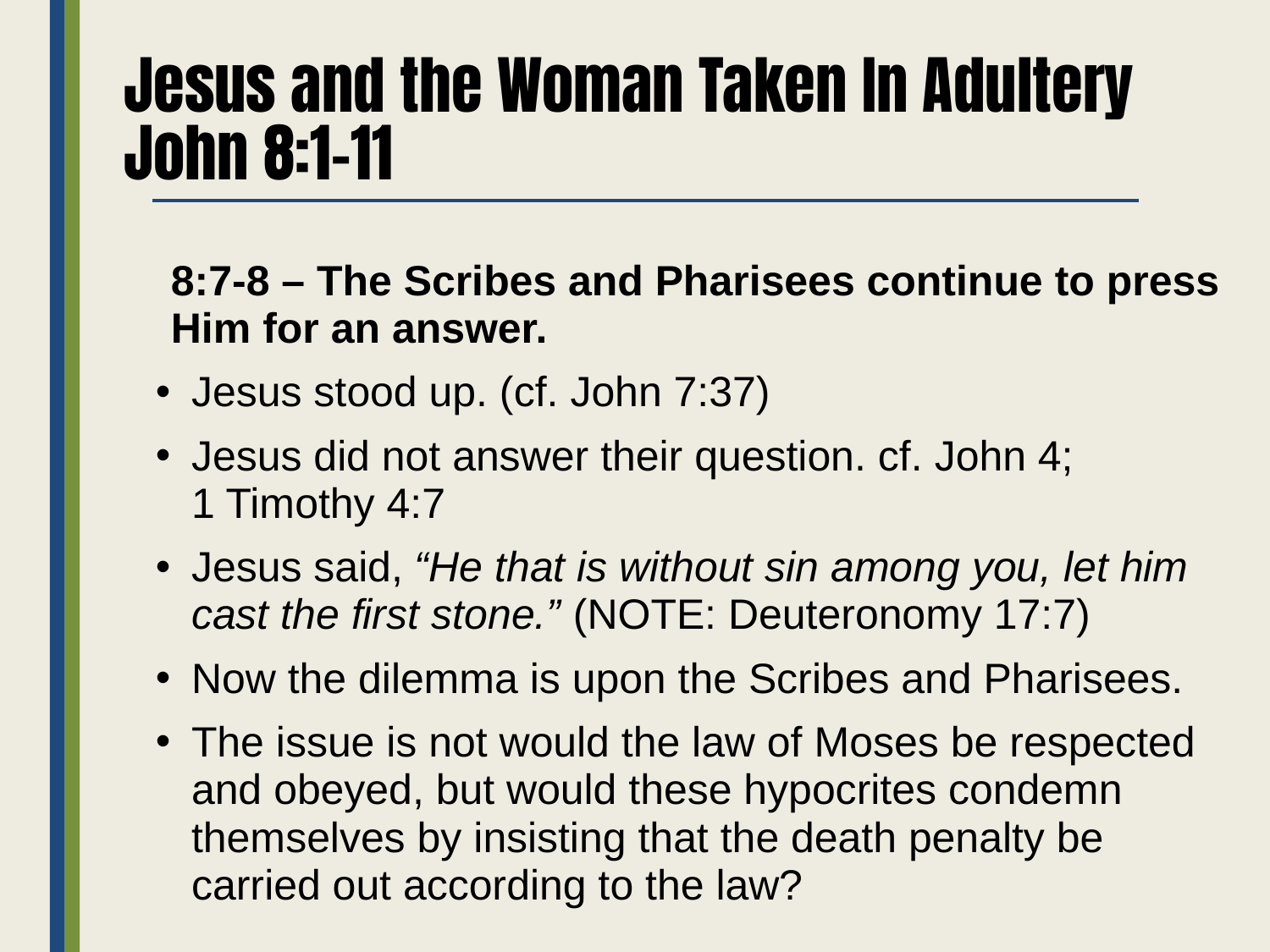

# Jesus and the Woman Taken In Adultery John 8:1-11
8:7-8 – The Scribes and Pharisees continue to press Him for an answer.
Jesus stood up. (cf. John 7:37)
Jesus did not answer their question. cf. John 4;
1 Timothy 4:7
Jesus said, “He that is without sin among you, let him cast the first stone.” (NOTE: Deuteronomy 17:7)
Now the dilemma is upon the Scribes and Pharisees.
The issue is not would the law of Moses be respected and obeyed, but would these hypocrites condemn themselves by insisting that the death penalty be carried out according to the law?